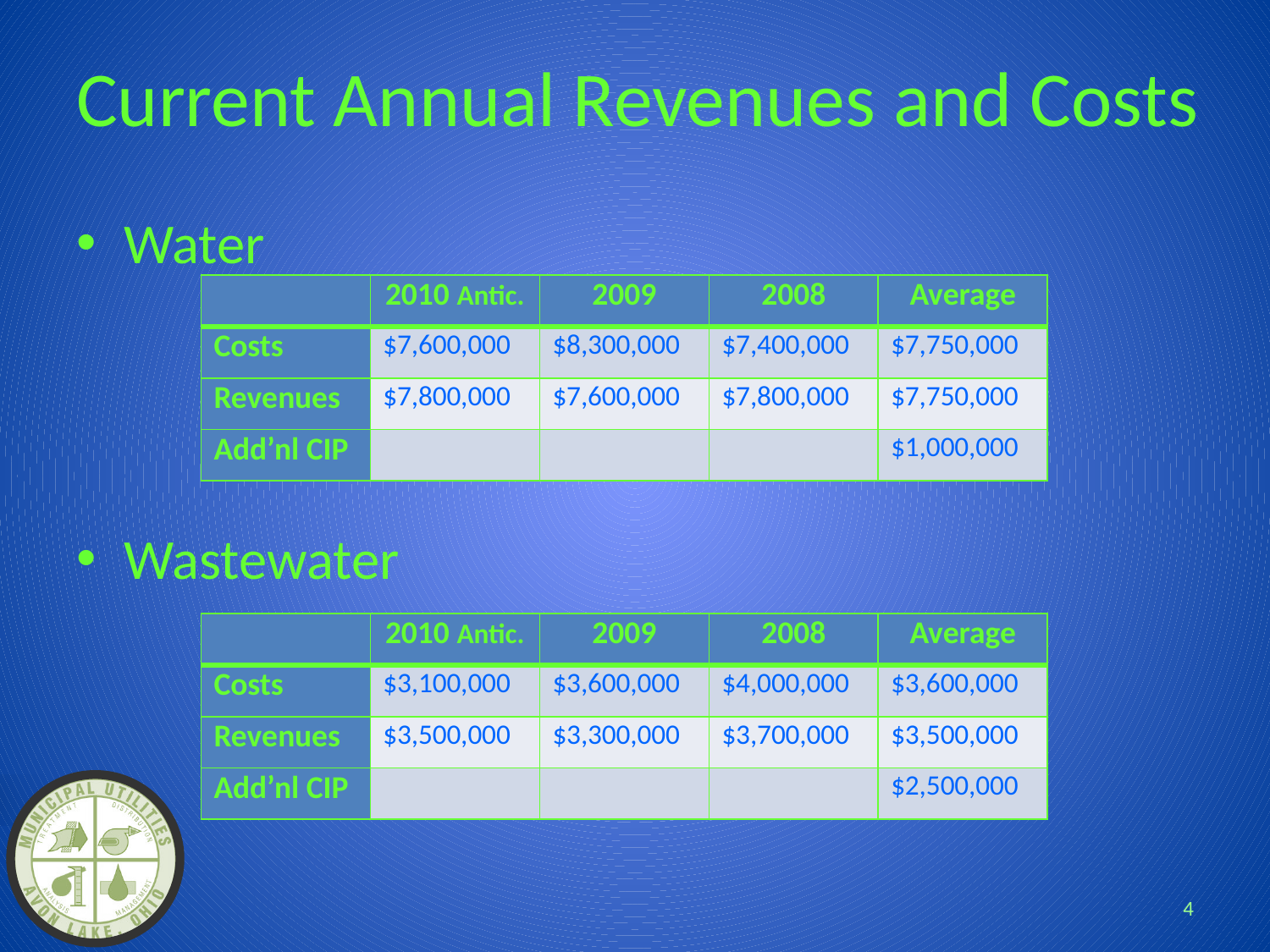

# Current Annual Revenues and Costs
Water

Wastewater

|  | 2010 Antic. | 2009 | 2008 | Average |
| --- | --- | --- | --- | --- |
| Costs | $7,600,000 | $8,300,000 | $7,400,000 | $7,750,000 |
| Revenues | $7,800,000 | $7,600,000 | $7,800,000 | $7,750,000 |
| Add’nl CIP |  |  |  | $1,000,000 |
|  | 2010 Antic. | 2009 | 2008 | Average |
| --- | --- | --- | --- | --- |
| Costs | $3,100,000 | $3,600,000 | $4,000,000 | $3,600,000 |
| Revenues | $3,500,000 | $3,300,000 | $3,700,000 | $3,500,000 |
| Add’nl CIP |  |  |  | $2,500,000 |
4